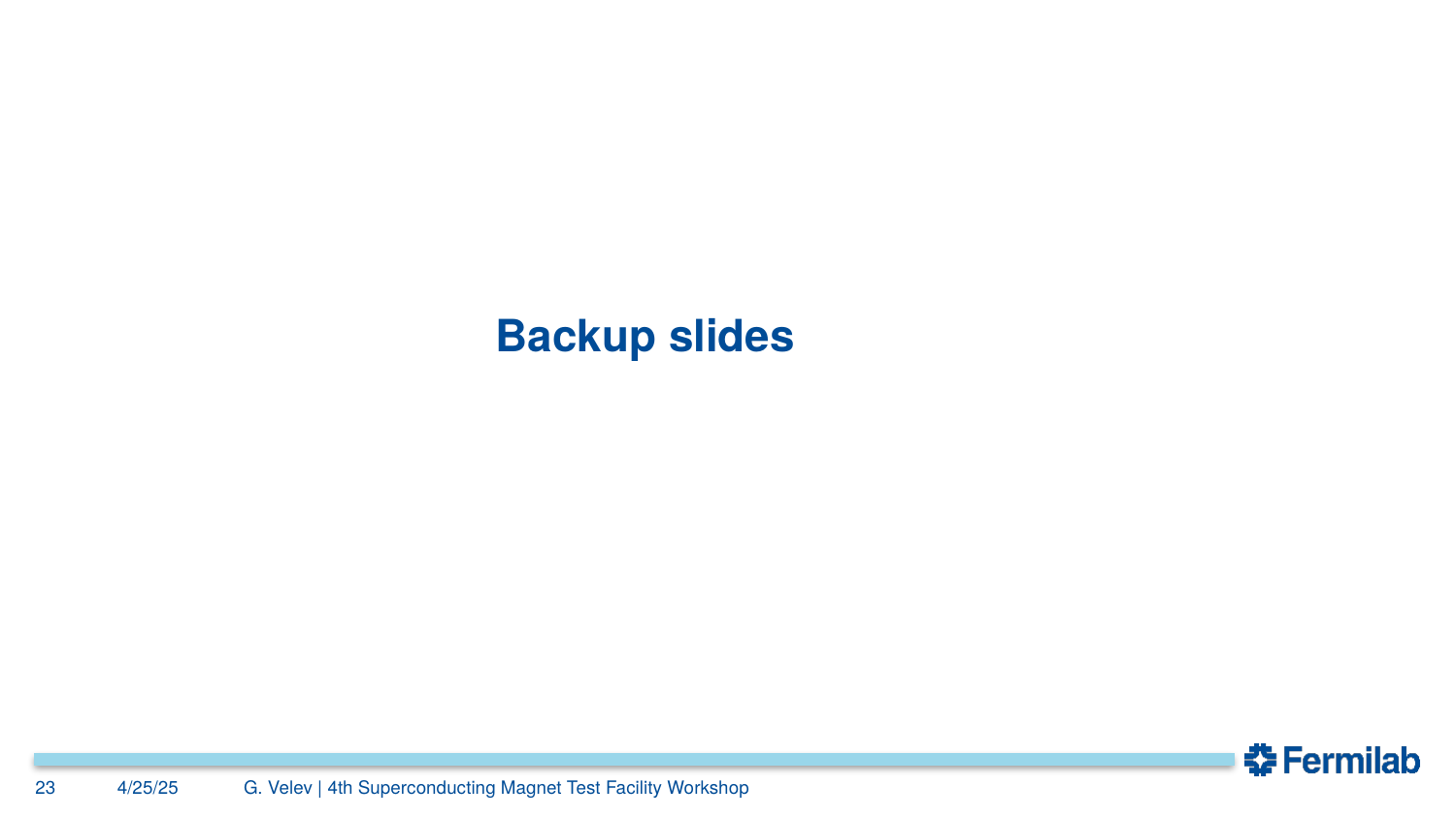

# Backup slides
23
4/25/25
G. Velev | 4th Superconducting Magnet Test Facility Workshop